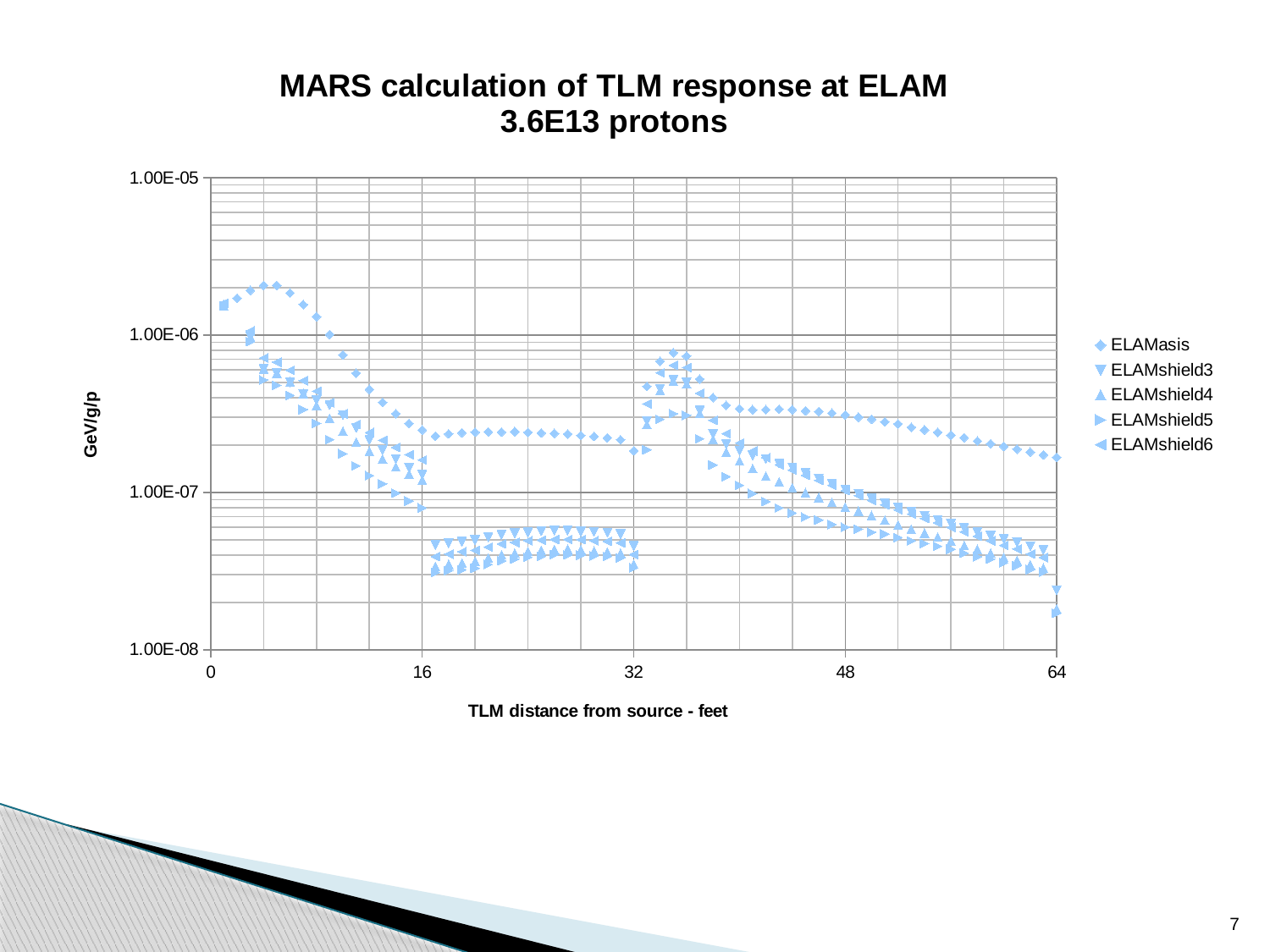

### Chart: MARS calculation of TLM response at ELAM
3.6E13 protons

| Category |  |  |  |  |  |
|---|---|---|---|---|---|
7